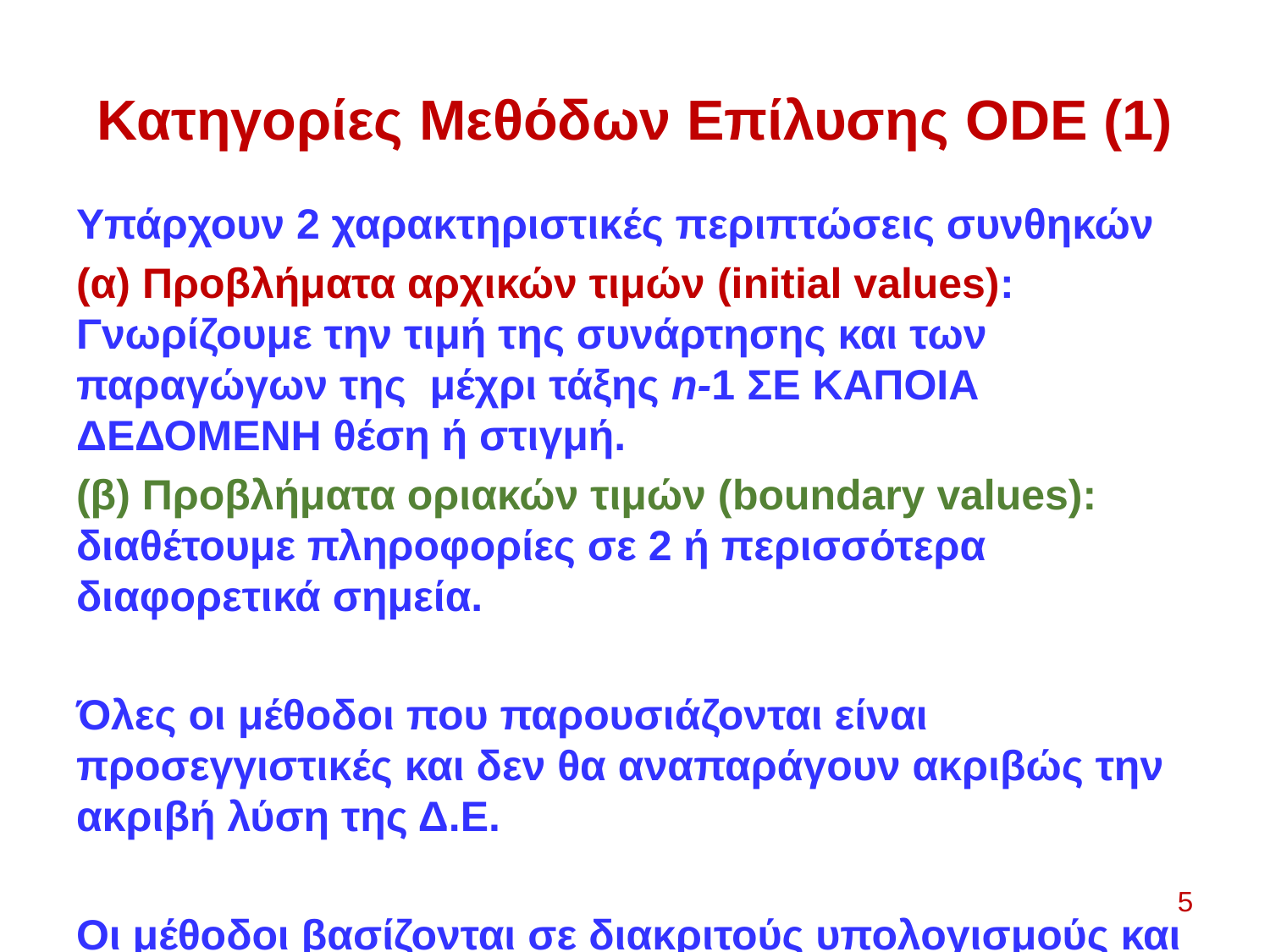

# Κατηγορίες Μεθόδων Επίλυσης ODE (1)
Υπάρχουν 2 χαρακτηριστικές περιπτώσεις συνθηκών
(α) Προβλήματα αρχικών τιμών (initial values): Γνωρίζουμε την τιμή της συνάρτησης και των παραγώγων της  μέχρι τάξης n-1 ΣΕ ΚΑΠΟΙΑ ΔΕΔΟΜΕΝΗ θέση ή στιγμή.
(β) Προβλήματα οριακών τιμών (boundary values): διαθέτουμε πληροφορίες σε 2 ή περισσότερα διαφορετικά σημεία.

Όλες οι μέθοδοι που παρουσιάζονται είναι προσεγγιστικές και δεν θα αναπαράγουν ακριβώς την ακριβή λύση της Δ.Ε.

Οι μέθοδοι βασίζονται σε διακριτούς υπολογισμούς και δίνουν αποτελέσματα μόνον σε ΣΥΓΚΕΚΡΙΜΕΝΑ ΣΗΜΕΙΑ.
5